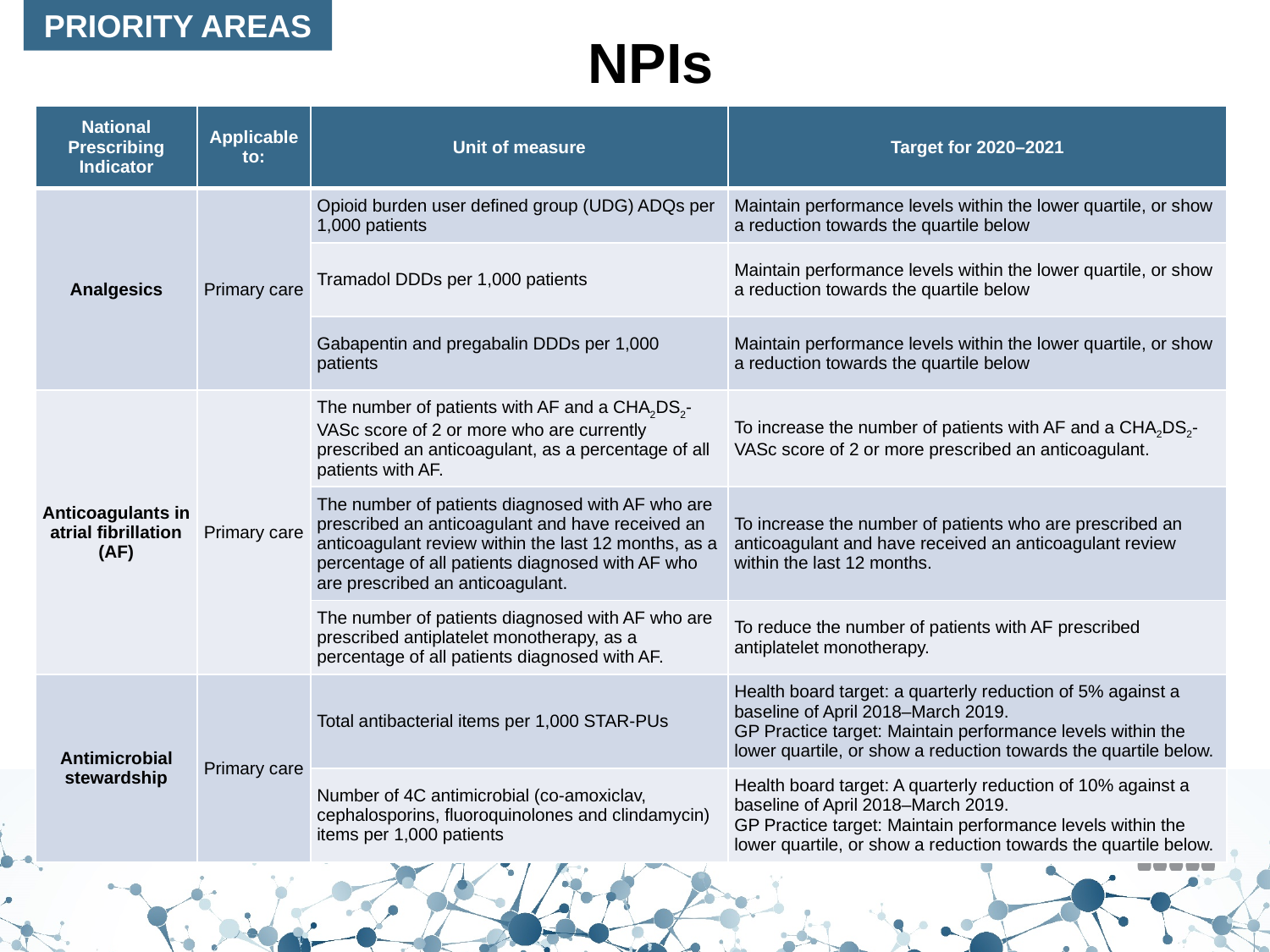

PRIORITY AREAS
# NPIs
| National Prescribing Indicator | Applicable to: | Unit of measure | Target for 2020–2021 |
| --- | --- | --- | --- |
| Analgesics | Primary care | Opioid burden user defined group (UDG) ADQs per 1,000 patients | Maintain performance levels within the lower quartile, or show a reduction towards the quartile below |
|  |  | Tramadol DDDs per 1,000 patients | Maintain performance levels within the lower quartile, or show a reduction towards the quartile below |
|  |  | Gabapentin and pregabalin DDDs per 1,000 patients | Maintain performance levels within the lower quartile, or show a reduction towards the quartile below |
| Anticoagulants in atrial fibrillation (AF) | Primary care | The number of patients with AF and a CHA2DS2-VASc score of 2 or more who are currently prescribed an anticoagulant, as a percentage of all patients with AF. | To increase the number of patients with AF and a CHA2DS2-VASc score of 2 or more prescribed an anticoagulant. |
|  |  | The number of patients diagnosed with AF who are prescribed an anticoagulant and have received an anticoagulant review within the last 12 months, as a percentage of all patients diagnosed with AF who are prescribed an anticoagulant. | To increase the number of patients who are prescribed an anticoagulant and have received an anticoagulant review within the last 12 months. |
|  |  | The number of patients diagnosed with AF who are prescribed antiplatelet monotherapy, as a percentage of all patients diagnosed with AF. | To reduce the number of patients with AF prescribed antiplatelet monotherapy. |
| Antimicrobial stewardship | Primary care | Total antibacterial items per 1,000 STAR-PUs | Health board target: a quarterly reduction of 5% against a baseline of April 2018–March 2019. GP Practice target: Maintain performance levels within the lower quartile, or show a reduction towards the quartile below. |
|  |  | Number of 4C antimicrobial (co-amoxiclav, cephalosporins, fluoroquinolones and clindamycin) items per 1,000 patients | Health board target: A quarterly reduction of 10% against a baseline of April 2018–March 2019. GP Practice target: Maintain performance levels within the lower quartile, or show a reduction towards the quartile below. |